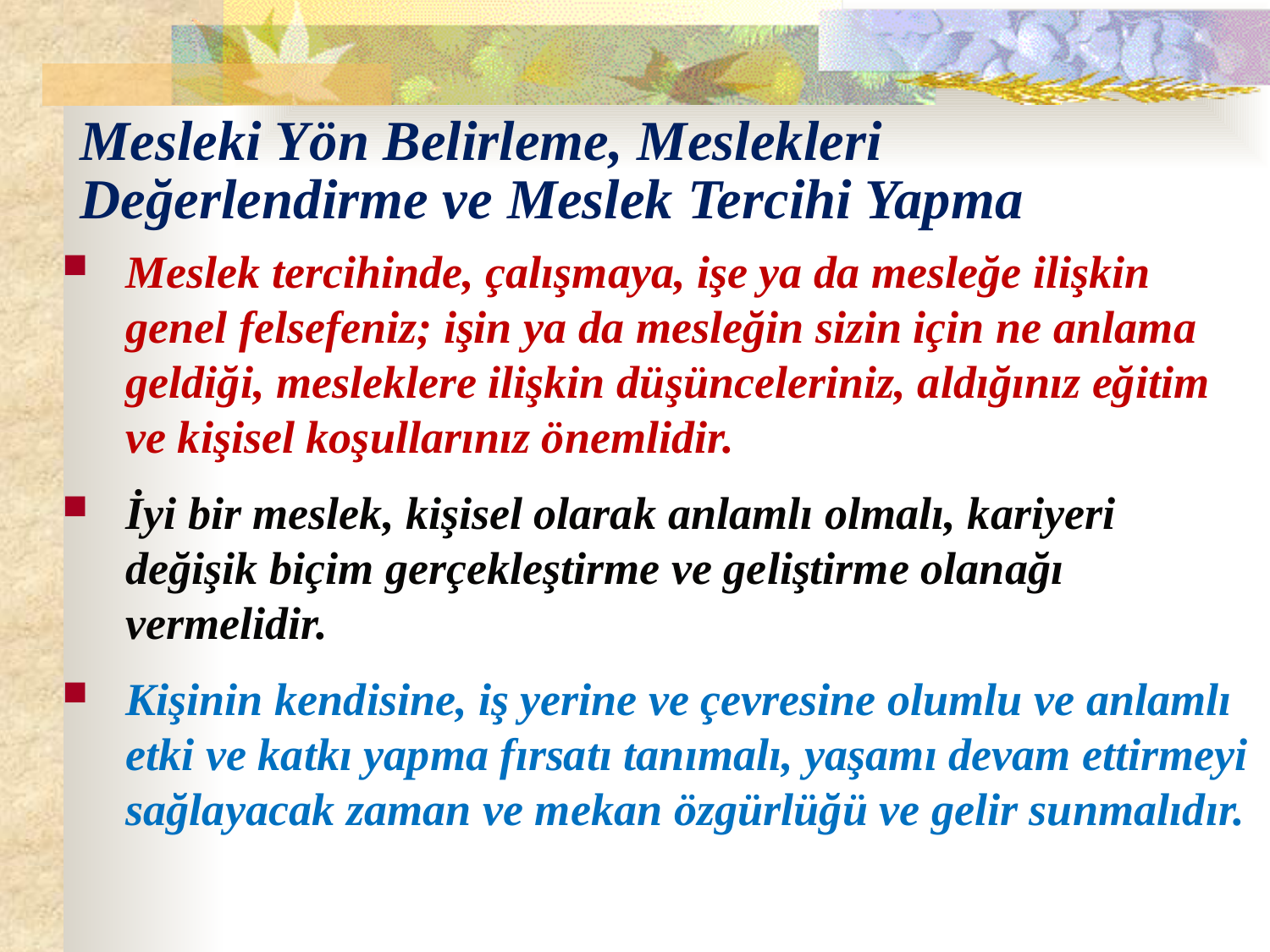

# Mesleki Yön Belirleme, Meslekleri Değerlendirme ve Meslek Tercihi Yapma
Meslek tercihinde, çalışmaya, işe ya da mesleğe ilişkin genel felsefeniz; işin ya da mesleğin sizin için ne anlama geldiği, mesleklere ilişkin düşünceleriniz, aldığınız eğitim ve kişisel koşullarınız önemlidir.
İyi bir meslek, kişisel olarak anlamlı olmalı, kariyeri değişik biçim gerçekleştirme ve geliştirme olanağı vermelidir.
Kişinin kendisine, iş yerine ve çevresine olumlu ve anlamlı etki ve katkı yapma fırsatı tanımalı, yaşamı devam ettirmeyi sağlayacak zaman ve mekan özgürlüğü ve gelir sunmalıdır.